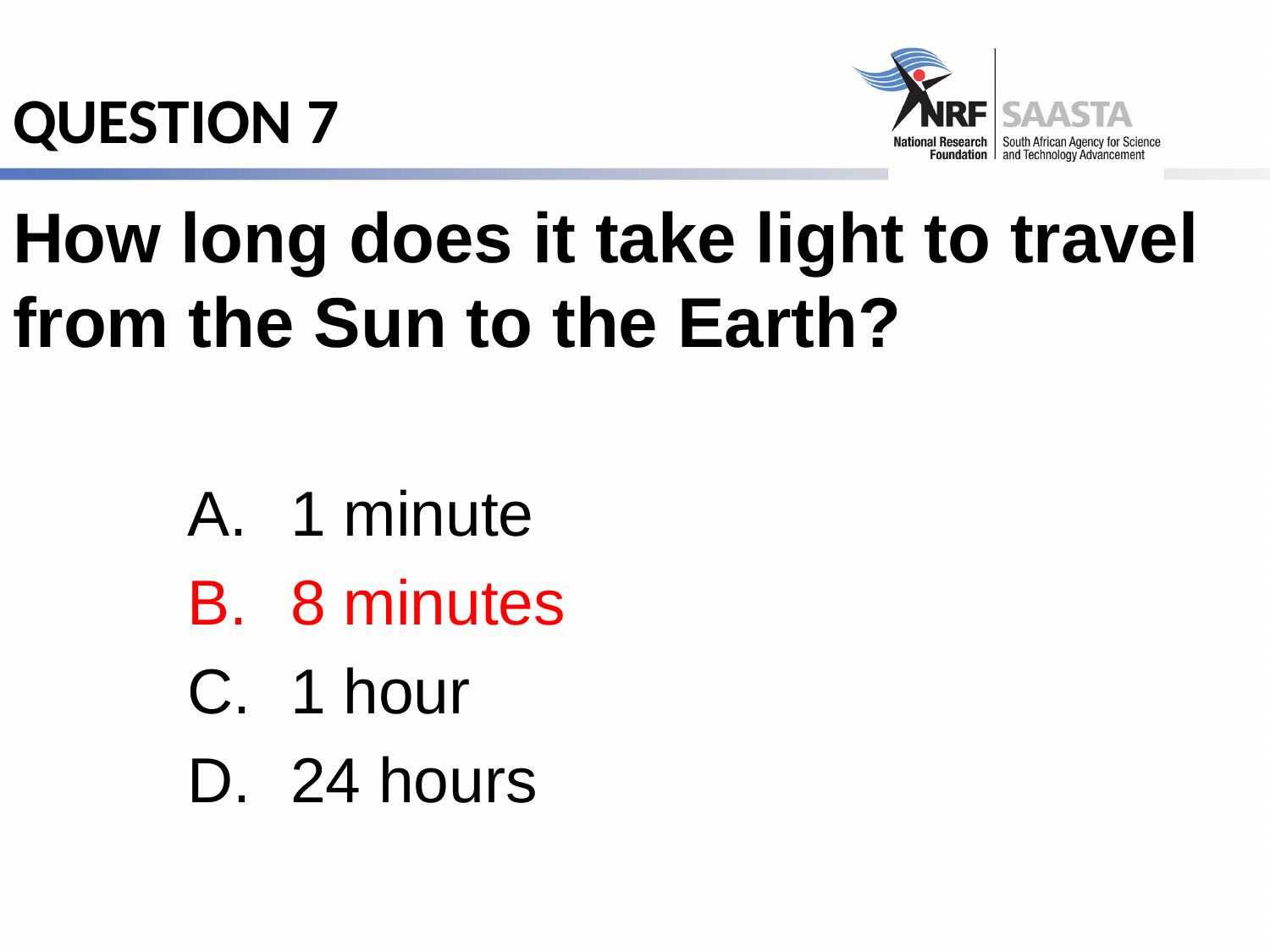

# QUESTION 7
How long does it take light to travel from the Sun to the Earth?

1 minute
8 minutes
1 hour
24 hours